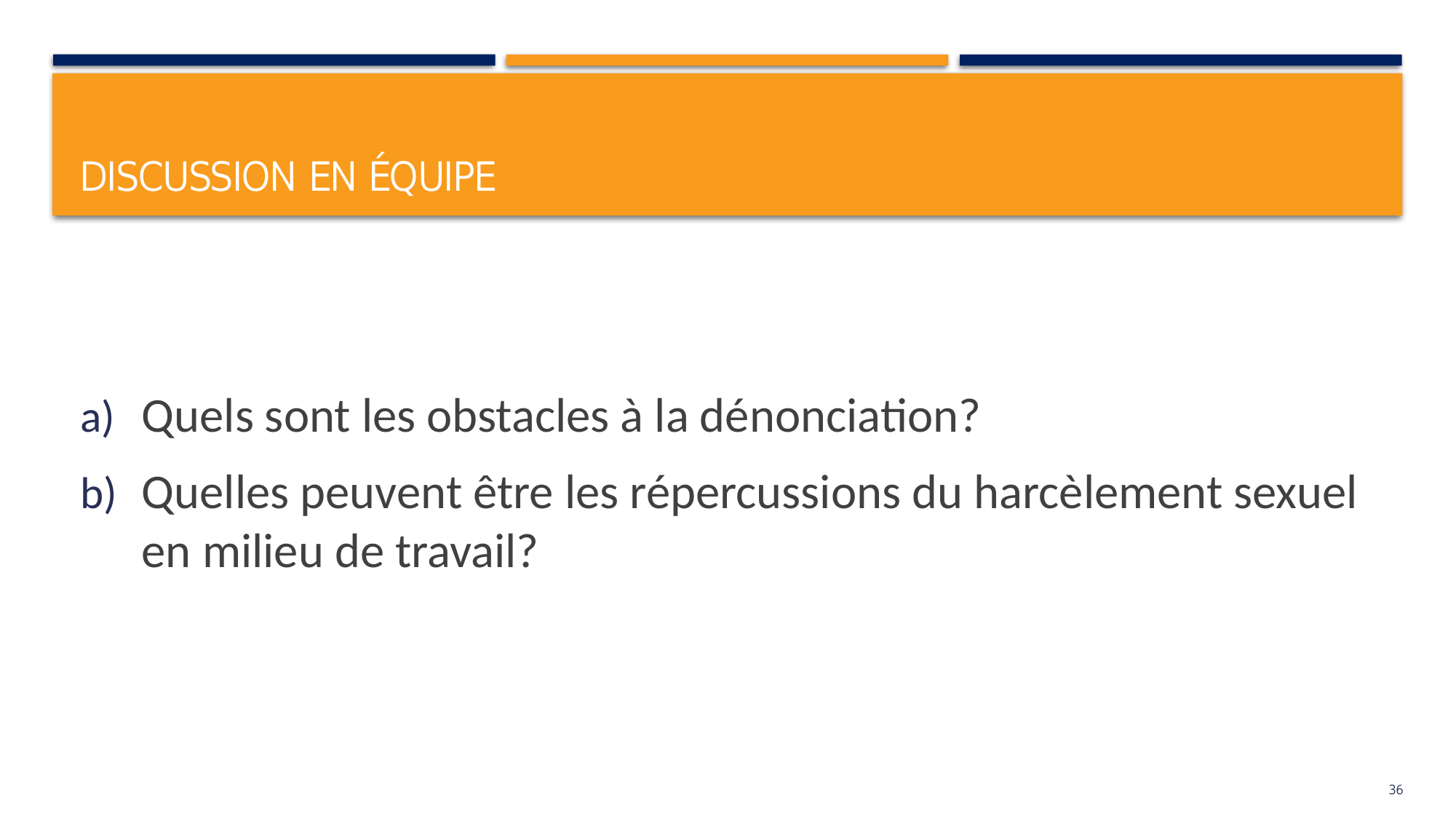

# Discussion EN ÉQUIPE
Quels sont les obstacles à la dénonciation?
Quelles peuvent être les répercussions du harcèlement sexuel en milieu de travail?
36